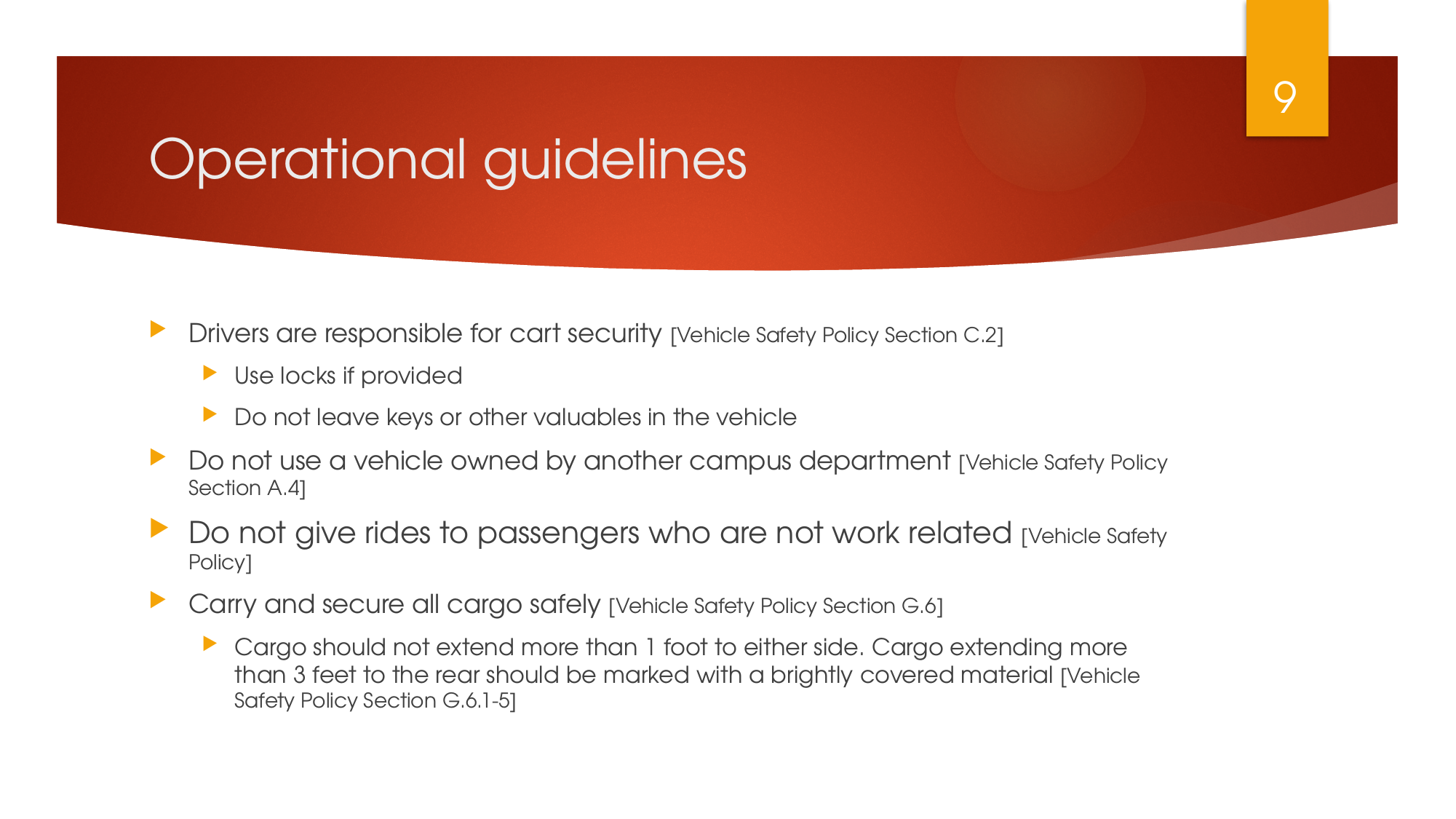

9
# Operational guidelines
Drivers are responsible for cart security [Vehicle Safety Policy Section C.2]
Use locks if provided
Do not leave keys or other valuables in the vehicle
Do not use a vehicle owned by another campus department [Vehicle Safety Policy Section A.4]
Do not give rides to passengers who are not work related [Vehicle Safety Policy]
Carry and secure all cargo safely [Vehicle Safety Policy Section G.6]
Cargo should not extend more than 1 foot to either side. Cargo extending more than 3 feet to the rear should be marked with a brightly covered material [Vehicle Safety Policy Section G.6.1-5]